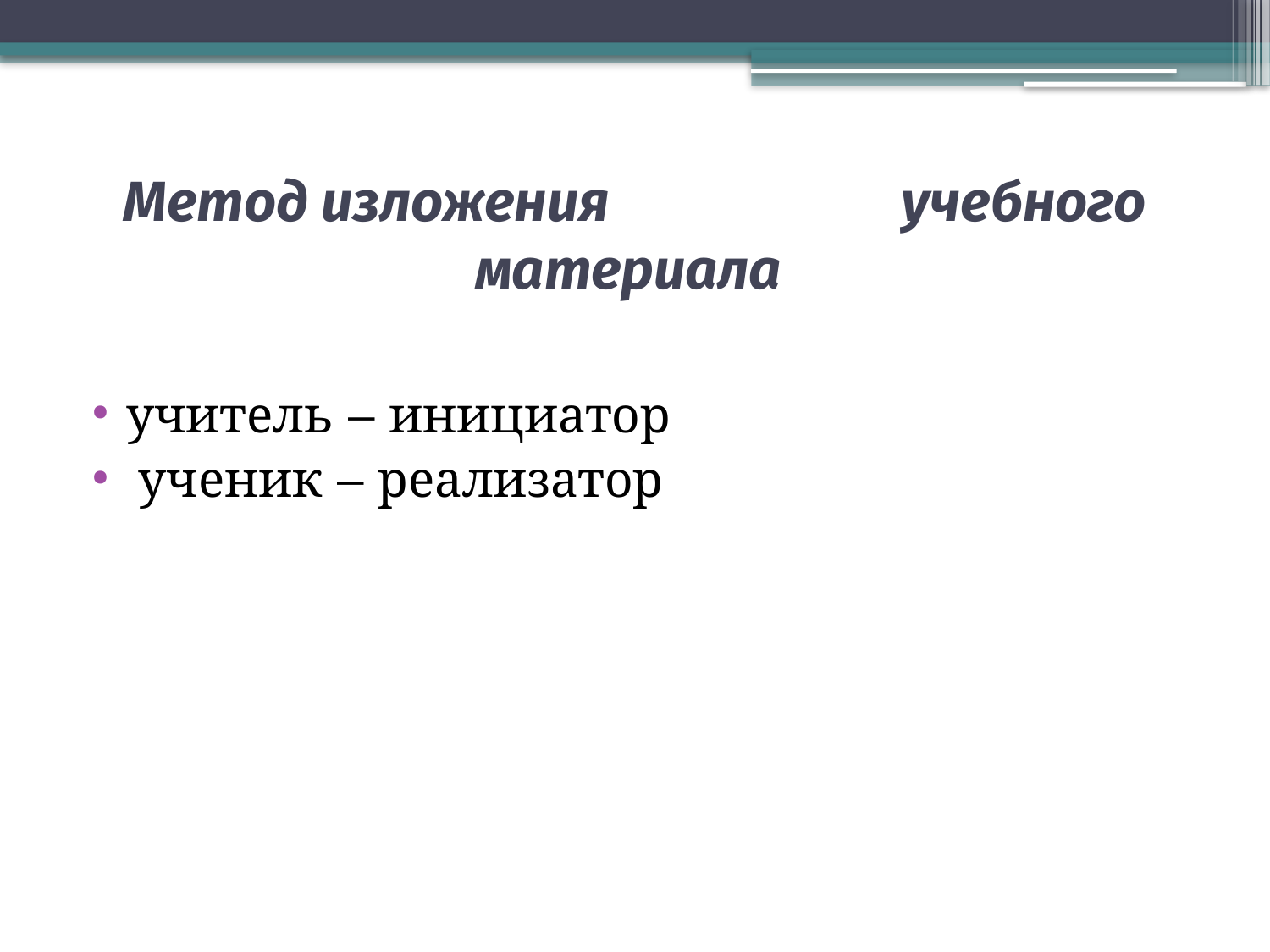

# Метод изложения                       учебного материала

учитель – инициатор
 ученик – реализатор